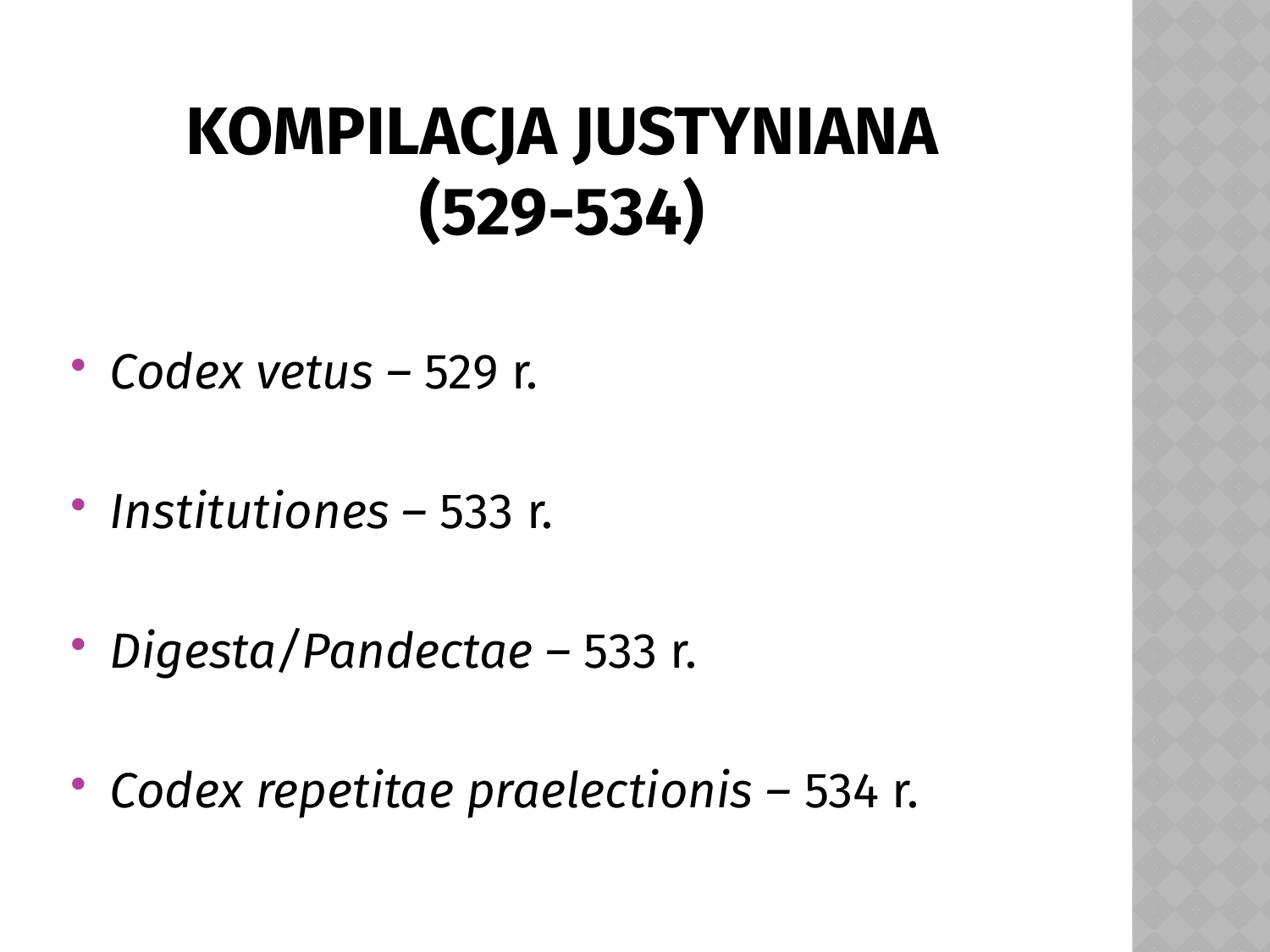

# Kompilacja Justyniana (529-534)

Codex vetus – 529 r.

Institutiones – 533 r.

Digesta/Pandectae – 533 r.

Codex repetitae praelectionis – 534 r.